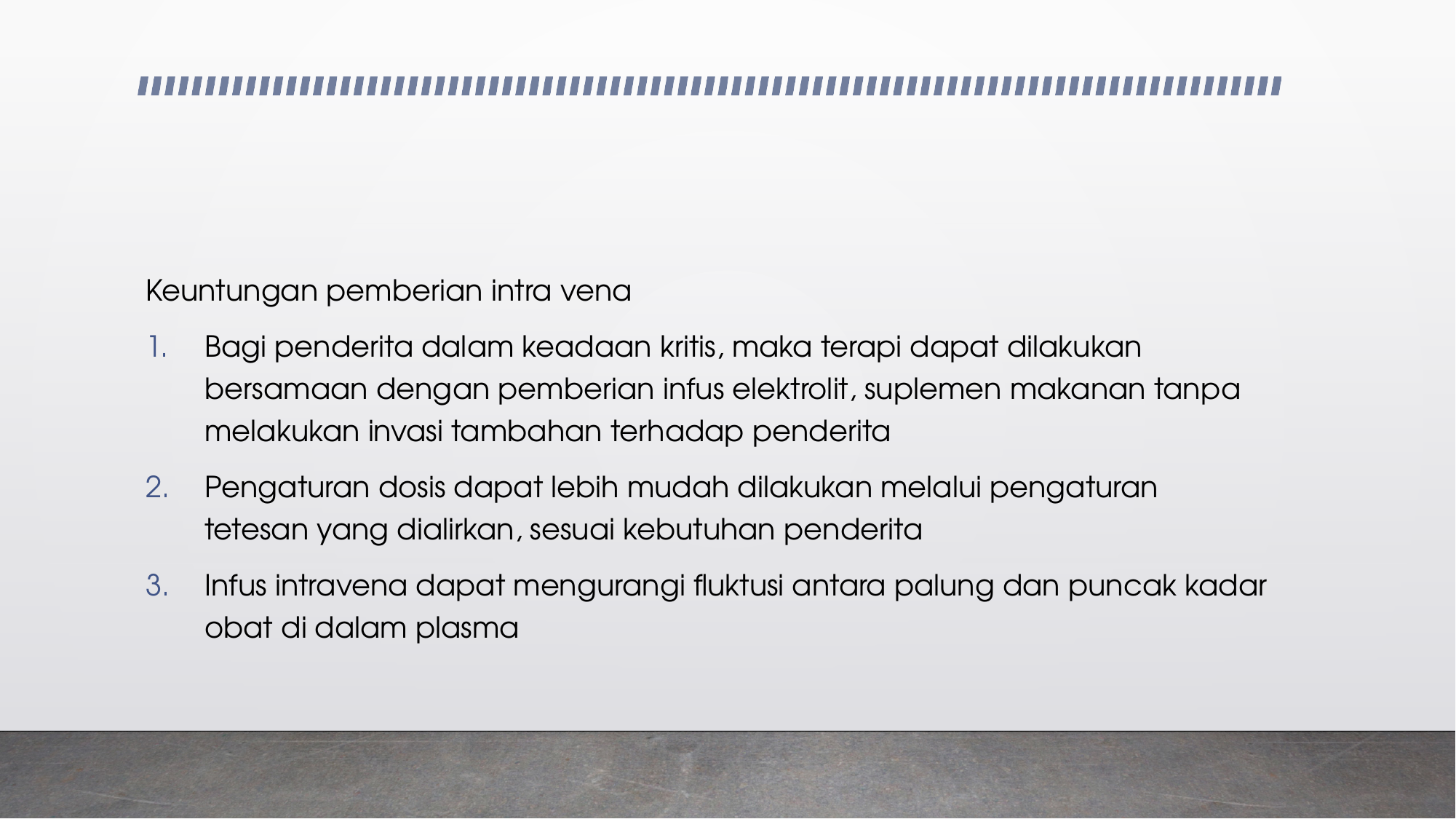

#
Keuntungan pemberian intra vena
Bagi penderita dalam keadaan kritis, maka terapi dapat dilakukan bersamaan dengan pemberian infus elektrolit, suplemen makanan tanpa melakukan invasi tambahan terhadap penderita
Pengaturan dosis dapat lebih mudah dilakukan melalui pengaturan tetesan yang dialirkan, sesuai kebutuhan penderita
Infus intravena dapat mengurangi fluktusi antara palung dan puncak kadar obat di dalam plasma